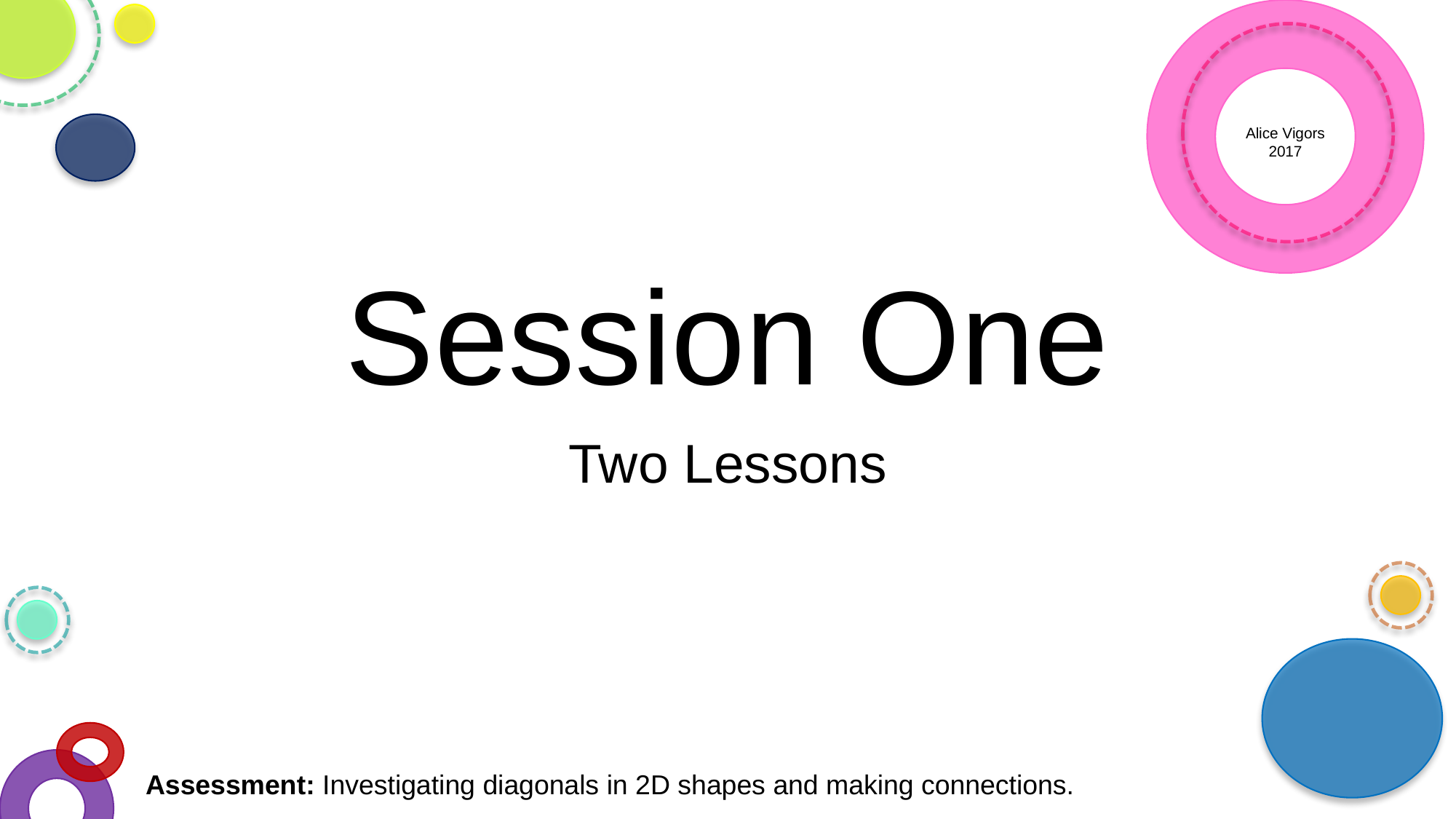

Alice Vigors 2017
# Session One
Two Lessons

Assessment: Investigating diagonals in 2D shapes and making connections.